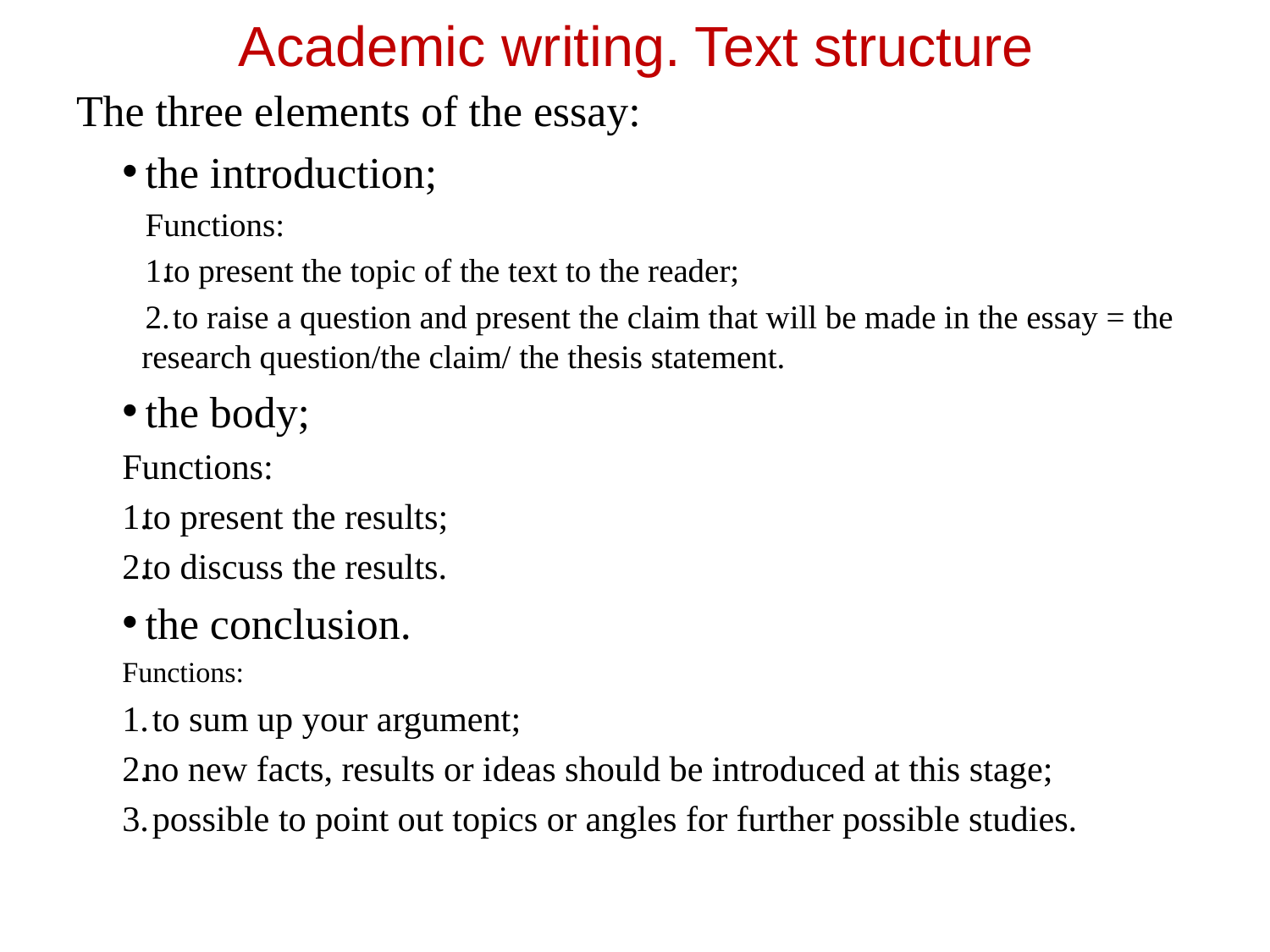

# Academic writing. Text structure
The three elements of the essay:
 the introduction;
Functions:
to present the topic of the text to the reader;
 to raise a question and present the claim that will be made in the essay = the research question/the claim/ the thesis statement.
 the body;
Functions:
to present the results;
to discuss the results.
 the conclusion.
Functions:
 to sum up your argument;
no new facts, results or ideas should be introduced at this stage;
 possible to point out topics or angles for further possible studies.